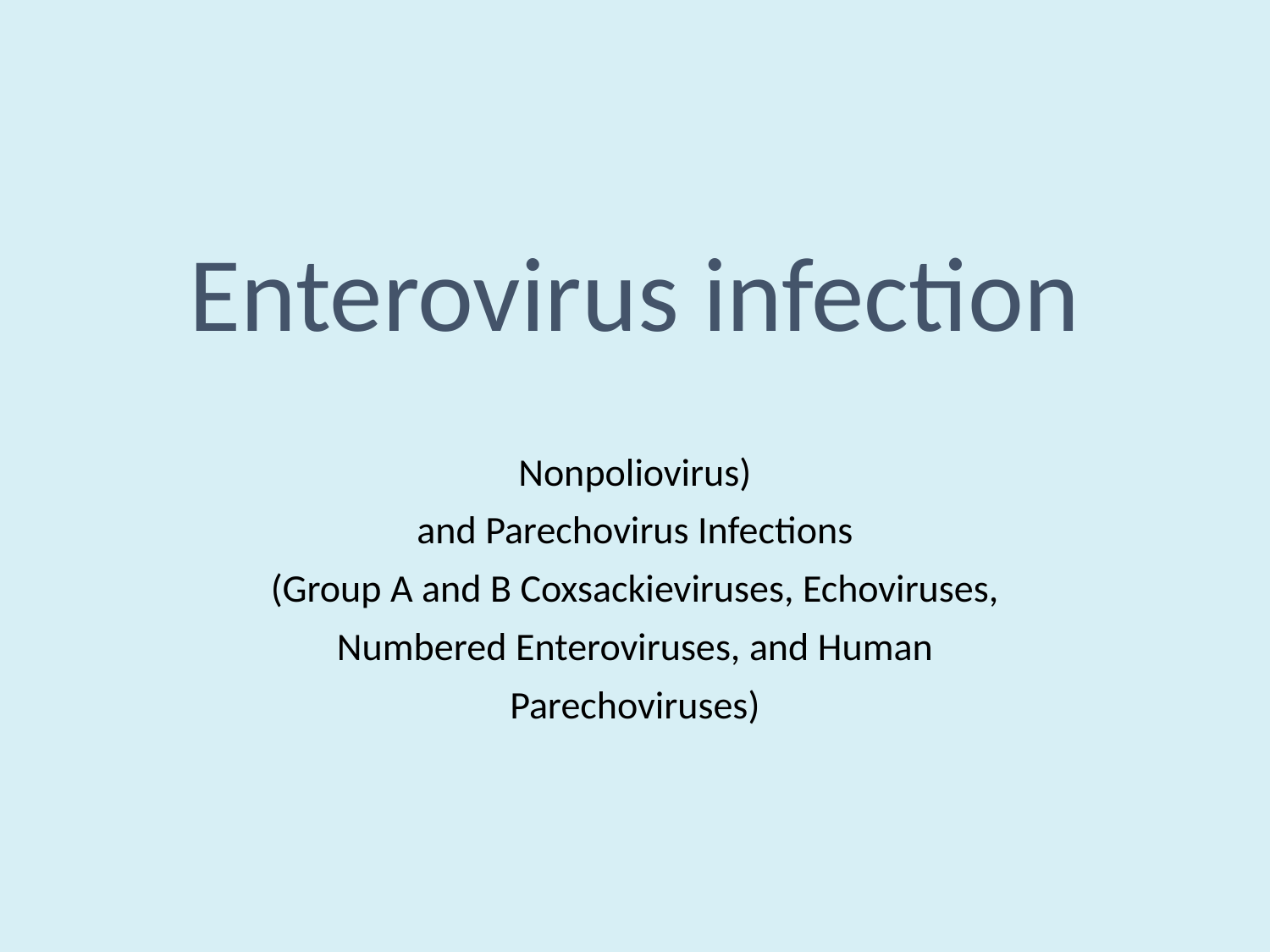

# Enterovirus infection
Nonpoliovirus)
and Parechovirus Infections
(Group A and B Coxsackieviruses, Echoviruses,
Numbered Enteroviruses, and Human
Parechoviruses)